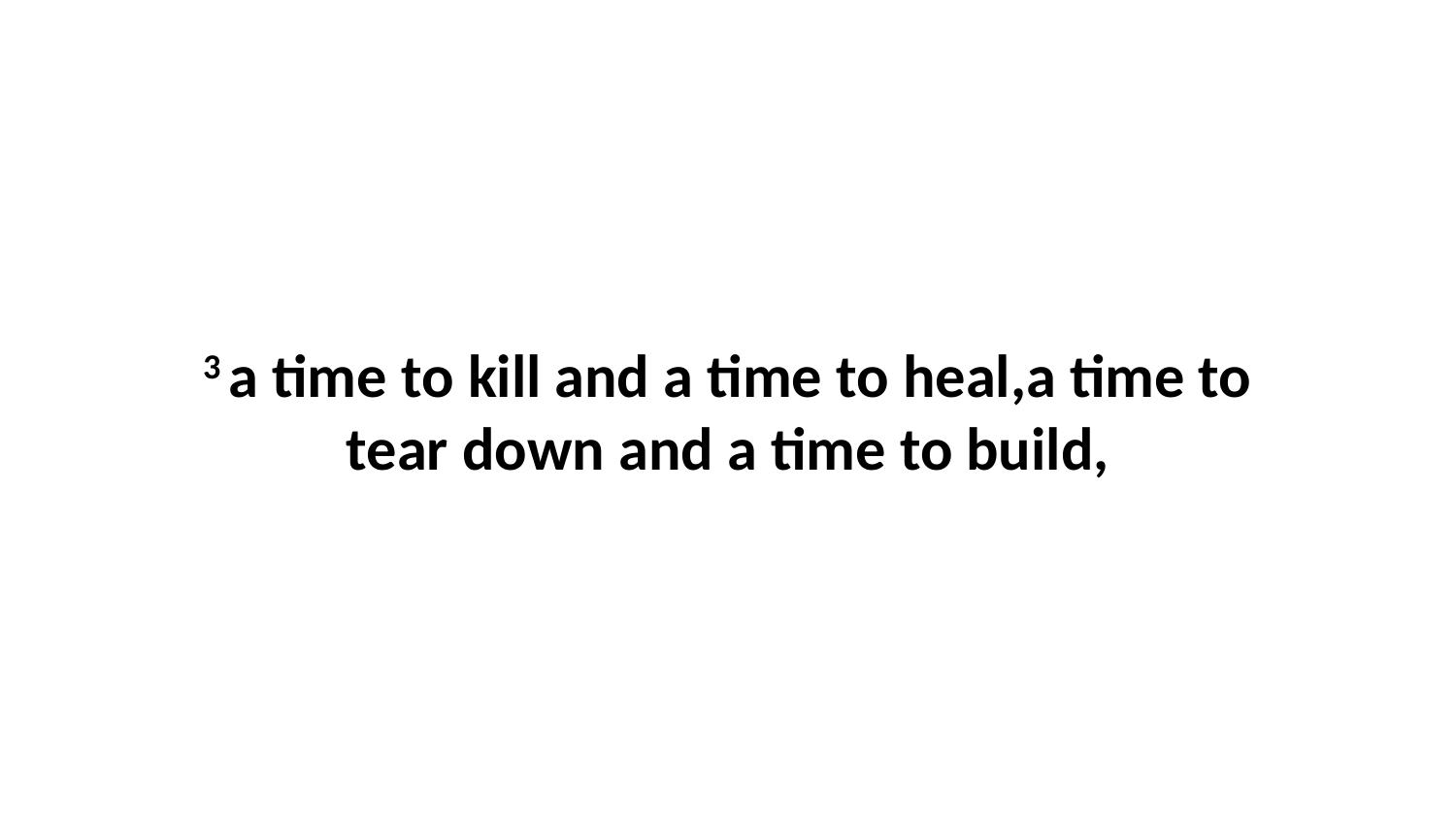

3 a time to kill and a time to heal,a time to tear down and a time to build,